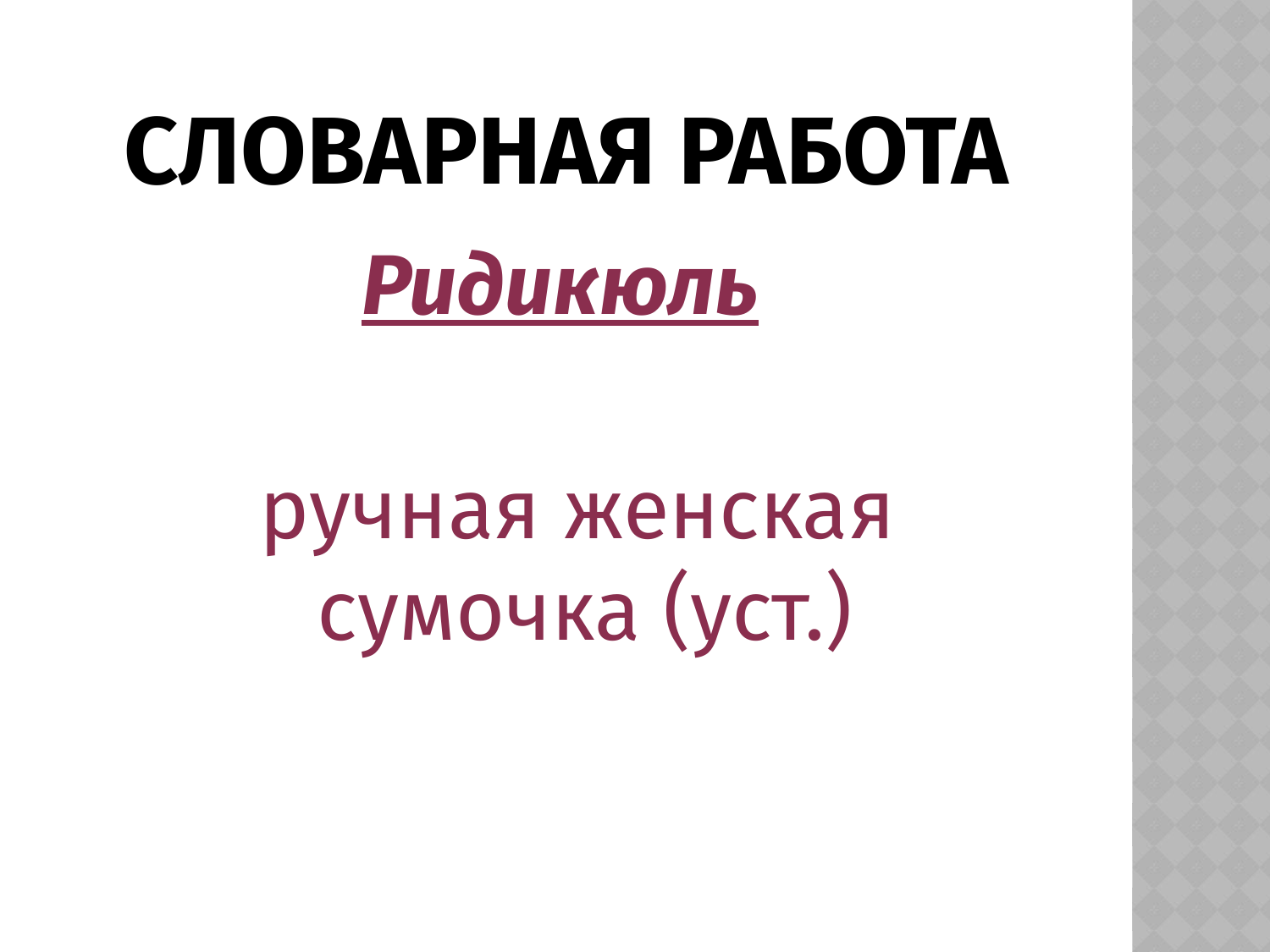

# Словарная работа
Ридикюль

 ручная женская сумочка (уст.)